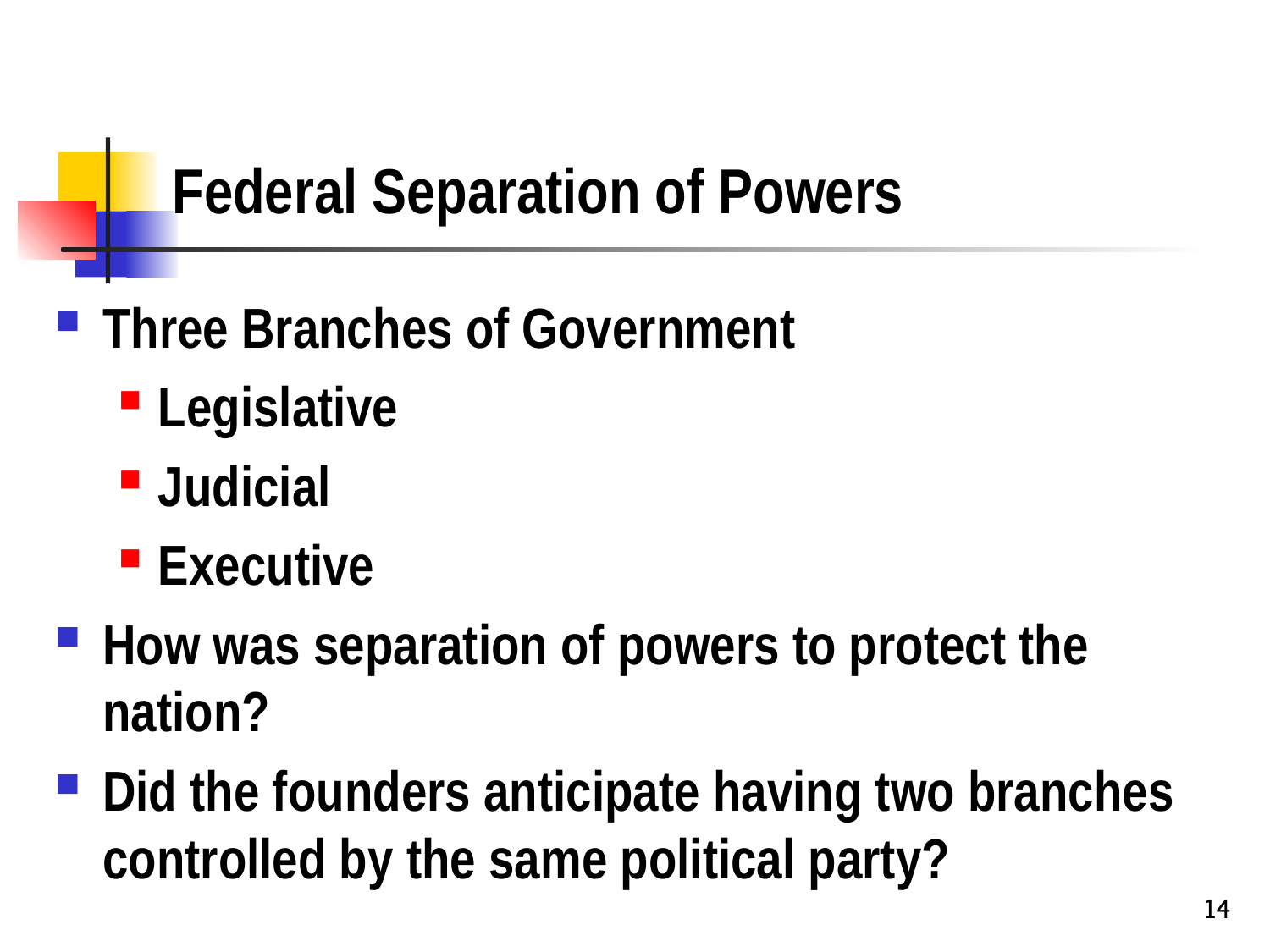

# Federal Separation of Powers
Three Branches of Government
Legislative
Judicial
Executive
How was separation of powers to protect the nation?
Did the founders anticipate having two branches controlled by the same political party?
14